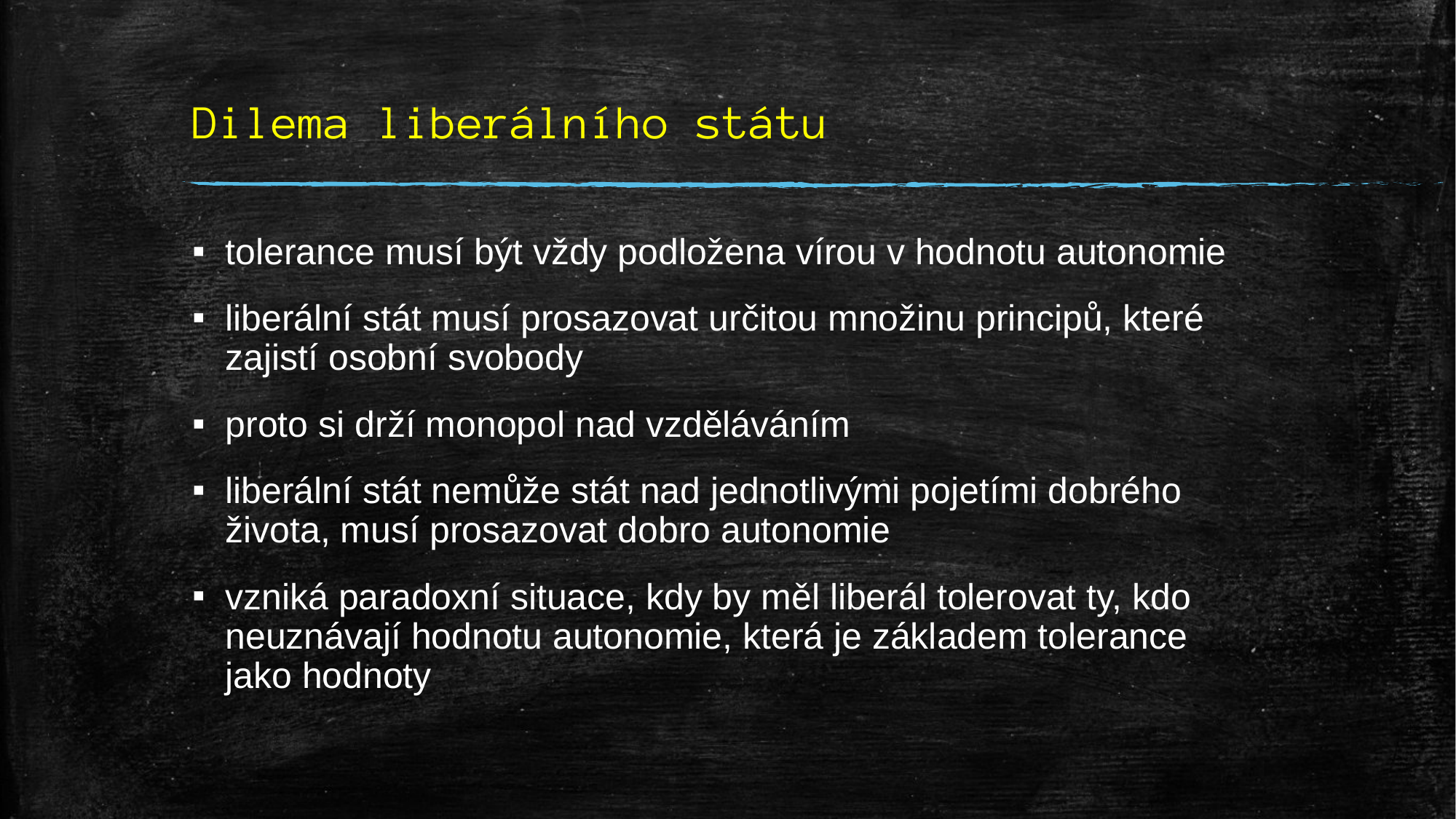

# Dilema liberálního státu
tolerance musí být vždy podložena vírou v hodnotu autonomie
liberální stát musí prosazovat určitou množinu principů, které zajistí osobní svobody
proto si drží monopol nad vzděláváním
liberální stát nemůže stát nad jednotlivými pojetími dobrého života, musí prosazovat dobro autonomie
vzniká paradoxní situace, kdy by měl liberál tolerovat ty, kdo neuznávají hodnotu autonomie, která je základem tolerance jako hodnoty